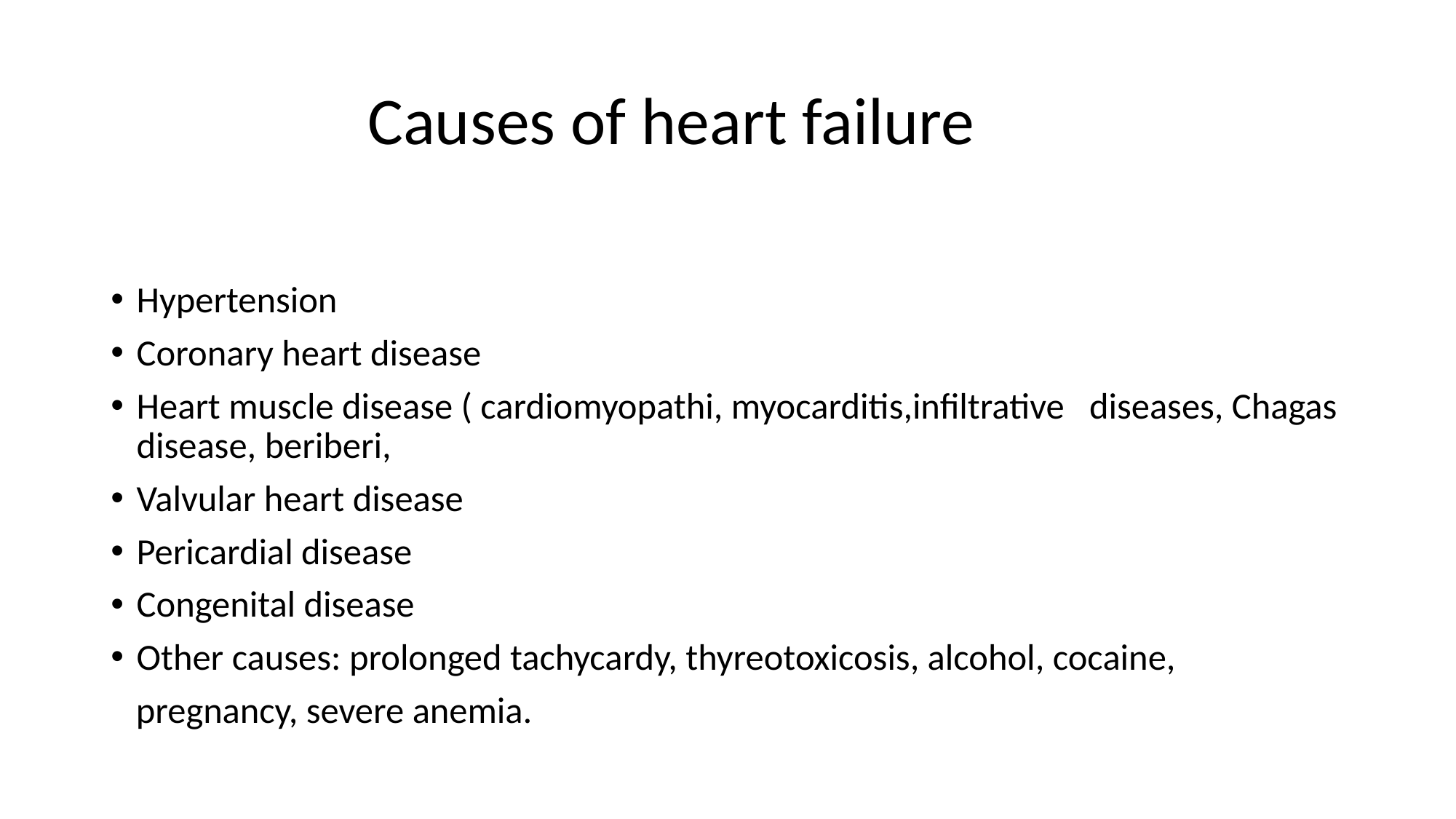

# Causes of heart failure

Hypertension
Coronary heart disease
Heart muscle disease ( cardiomyopathi, myocarditis,infiltrative   diseases, Chagas disease, beriberi,
Valvular heart disease
Pericardial disease
Congenital disease
Other causes: prolonged tachycardy, thyreotoxicosis, alcohol, cocaine,
   pregnancy, severe anemia.